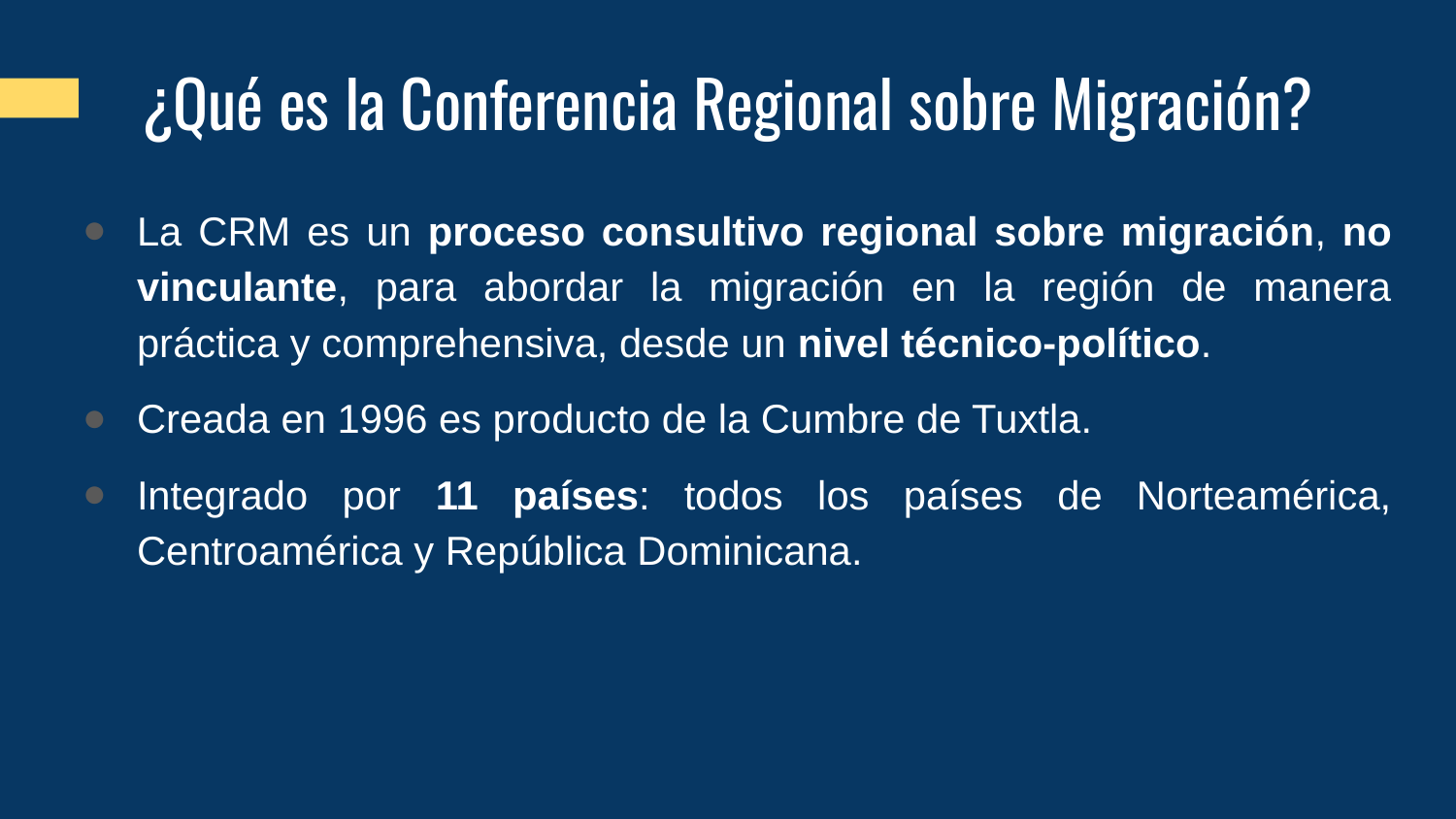

# ¿Qué es la Conferencia Regional sobre Migración?

La CRM es un proceso consultivo regional sobre migración, no vinculante, para abordar la migración en la región de manera práctica y comprehensiva, desde un nivel técnico-político.
Creada en 1996 es producto de la Cumbre de Tuxtla.
Integrado por 11 países: todos los países de Norteamérica, Centroamérica y República Dominicana.